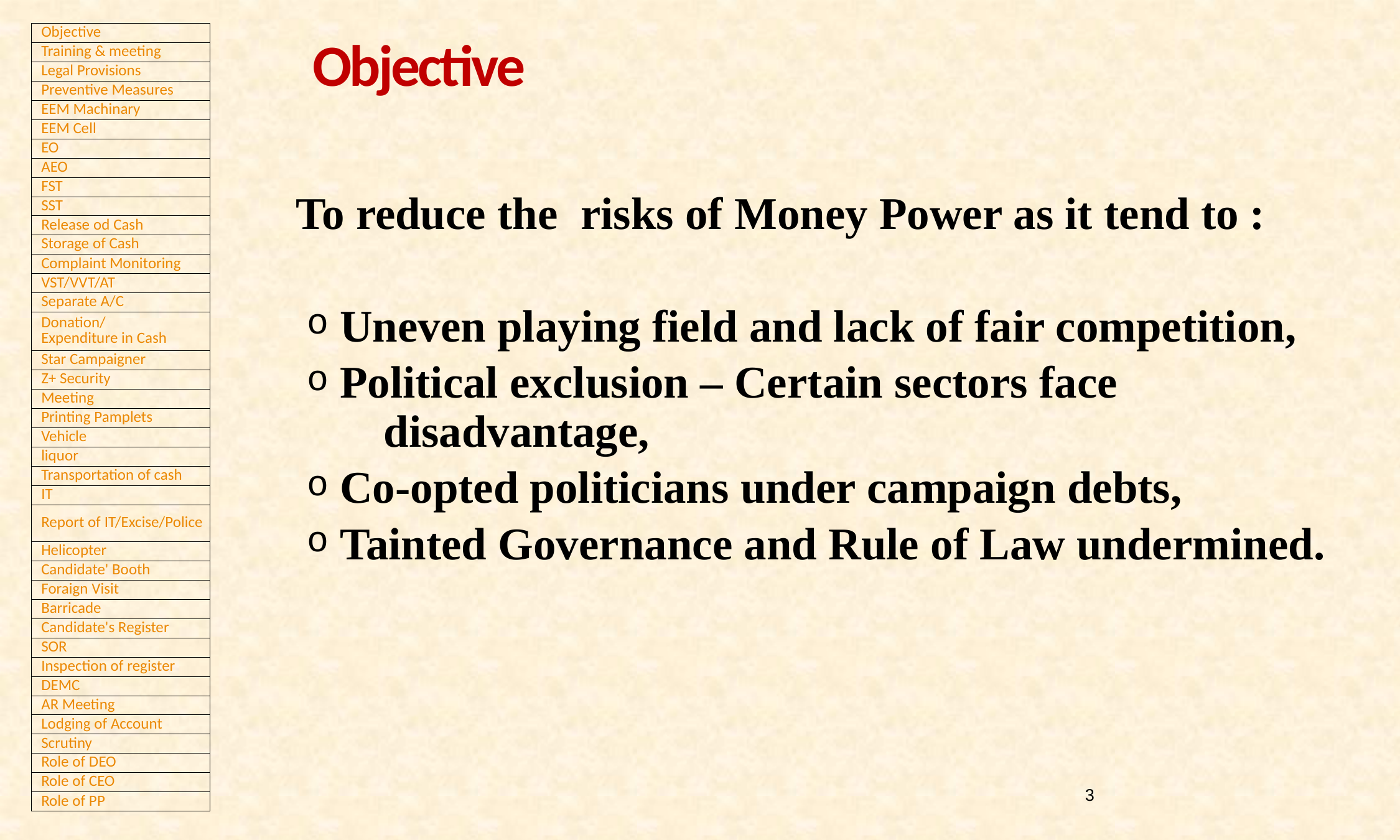

Objective

To reduce the  risks of Money Power as it tend to :

Uneven playing field and lack of fair competition,
Political exclusion – Certain sectors face disadvantage,
Co-opted politicians under campaign debts,
Tainted Governance and Rule of Law undermined.

3